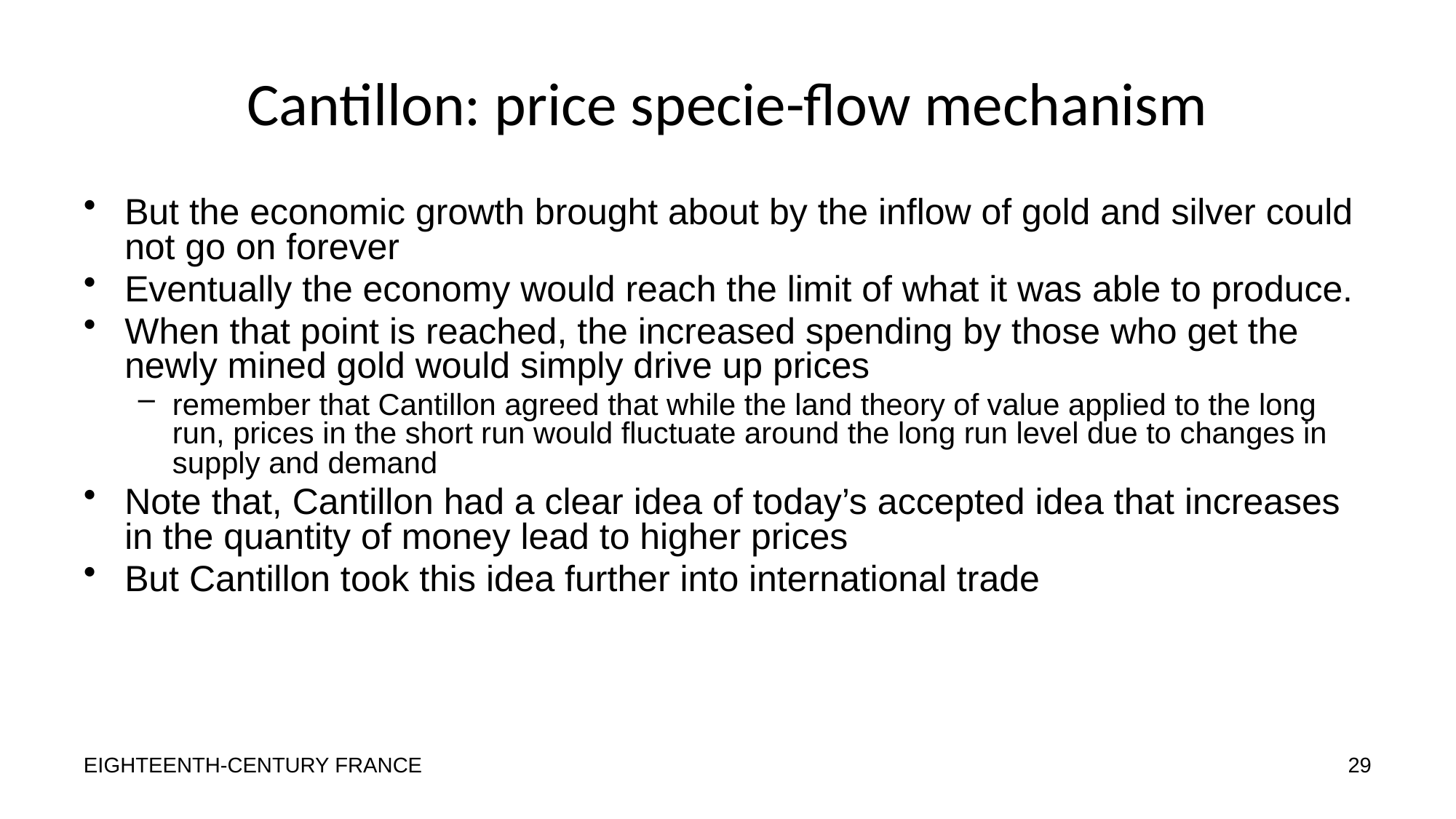

# Cantillon: price specie-flow mechanism
But the economic growth brought about by the inflow of gold and silver could not go on forever
Eventually the economy would reach the limit of what it was able to produce.
When that point is reached, the increased spending by those who get the newly mined gold would simply drive up prices
remember that Cantillon agreed that while the land theory of value applied to the long run, prices in the short run would fluctuate around the long run level due to changes in supply and demand
Note that, Cantillon had a clear idea of today’s accepted idea that increases in the quantity of money lead to higher prices
But Cantillon took this idea further into international trade
EIGHTEENTH-CENTURY FRANCE
29